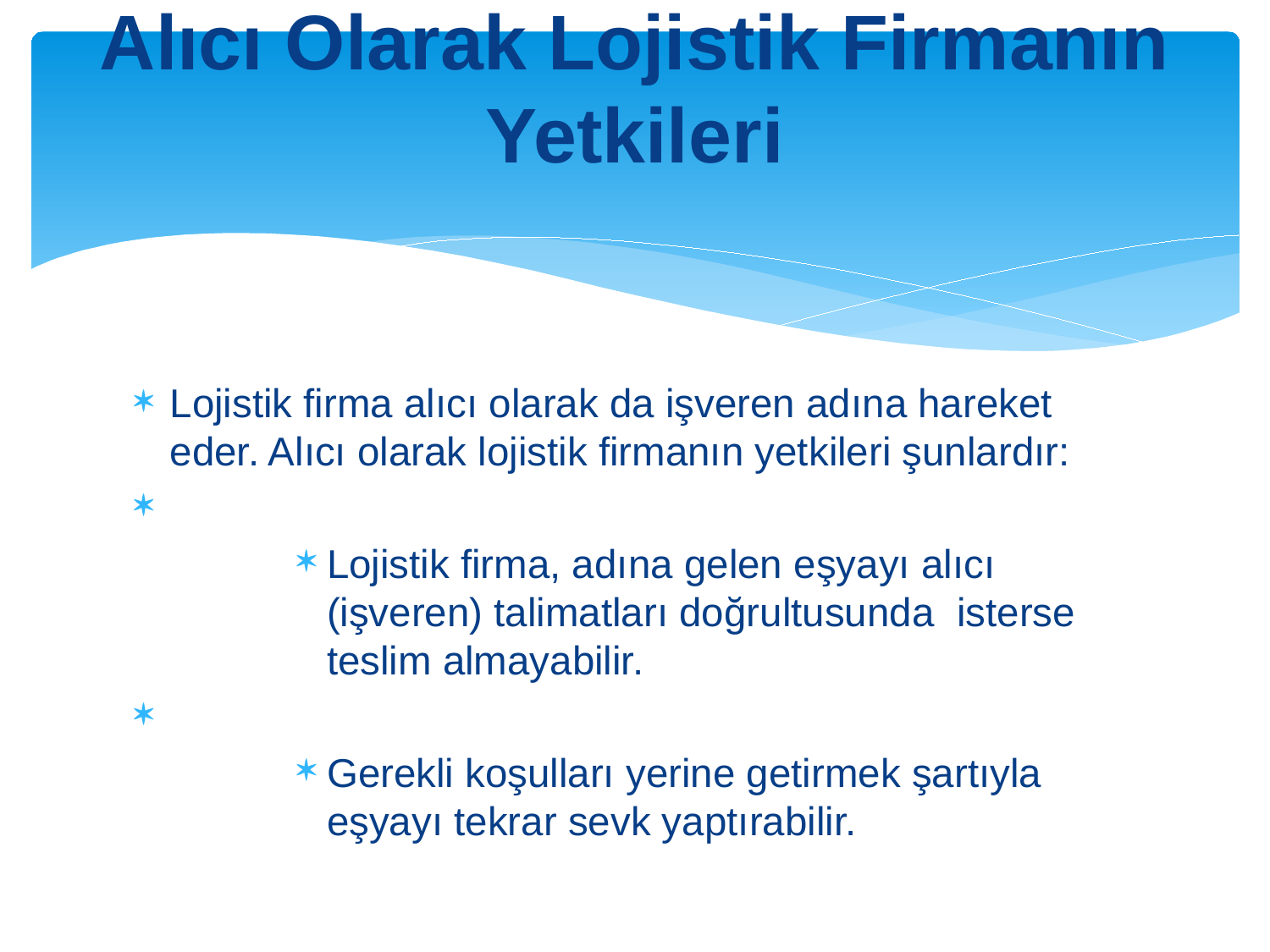

# Alıcı Olarak Lojistik Firmanın Yetkileri
Lojistik firma alıcı olarak da işveren adına hareket eder. Alıcı olarak lojistik firmanın yetkileri şunlardır:

Lojistik firma, adına gelen eşyayı alıcı (işveren) talimatları doğrultusunda  isterse teslim almayabilir.

Gerekli koşulları yerine getirmek şartıyla eşyayı tekrar sevk yaptırabilir.